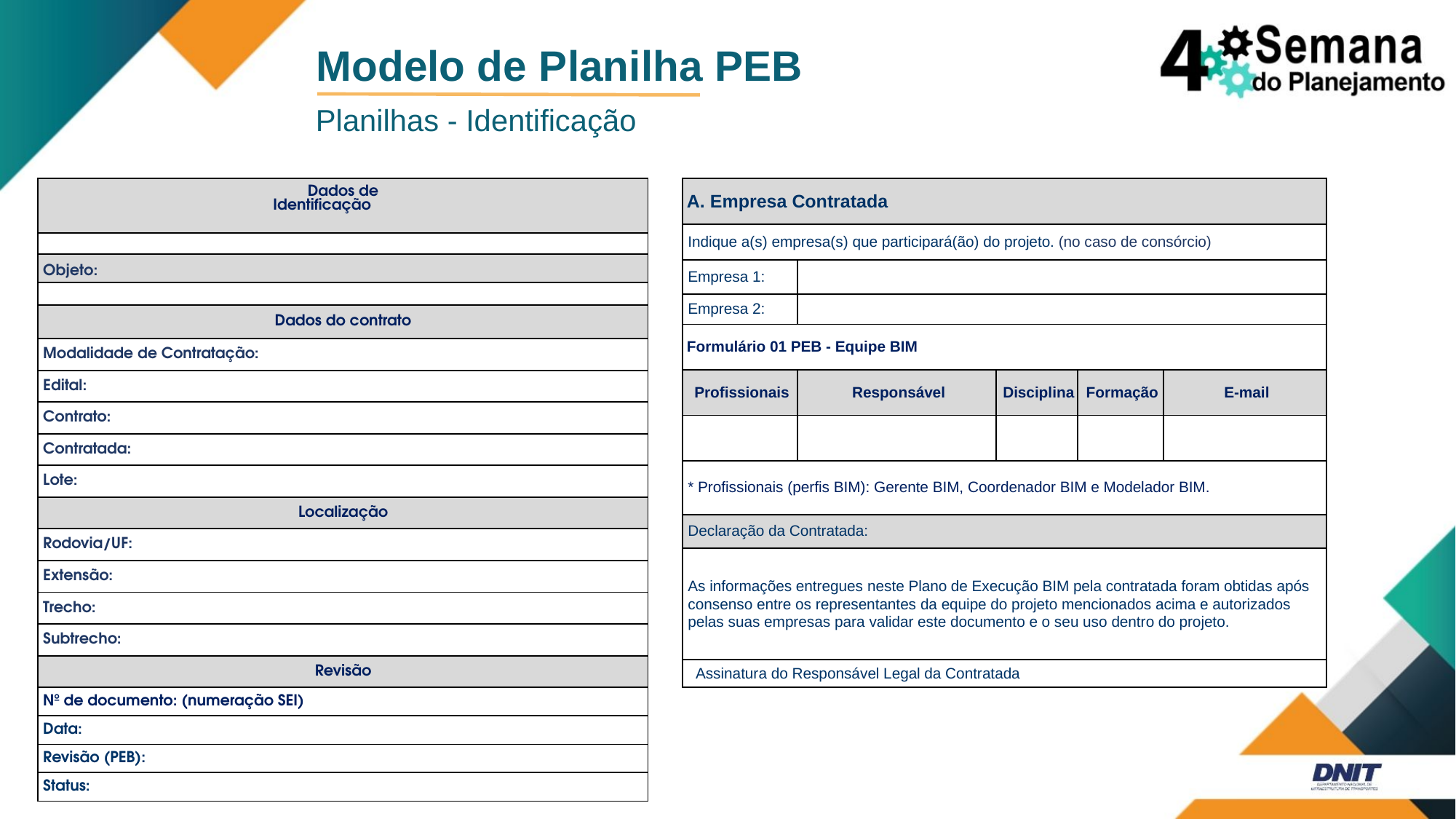

Modelo de Planilha PEB
Planilhas - Identificação
| Dados de Identificação |
| --- |
|  |
| Objeto: |
|  |
| Dados do contrato |
| Modalidade de Contratação: |
| Edital: |
| Contrato: |
| Contratada: |
| Lote: |
| Localização |
| Rodovia/UF: |
| Extensão: |
| Trecho: |
| Subtrecho: |
| Revisão |
| Nº de documento: (numeração SEI) |
| Data: |
| Revisão (PEB): |
| Status: |
| A. Empresa Contratada |  |  |  |  |
| --- | --- | --- | --- | --- |
| Indique a(s) empresa(s) que participará(ão) do projeto. (no caso de consórcio) |  |  |  |  |
| Empresa 1: |  |  |  |  |
| Empresa 2: |  |  |  |  |
| Formulário 01 PEB - Equipe BIM |  |  |  |  |
| Profissionais | Responsável | Disciplina | Formação | E-mail |
|  |  |  |  |  |
| \* Profissionais (perfis BIM): Gerente BIM, Coordenador BIM e Modelador BIM. |  |  |  |  |
| Declaração da Contratada: |  |  |  |  |
| As informações entregues neste Plano de Execução BIM pela contratada foram obtidas após consenso entre os representantes da equipe do projeto mencionados acima e autorizados pelas suas empresas para validar este documento e o seu uso dentro do projeto. |  |  |  |  |
| Assinatura do Responsável Legal da Contratada |  |  |  |  |